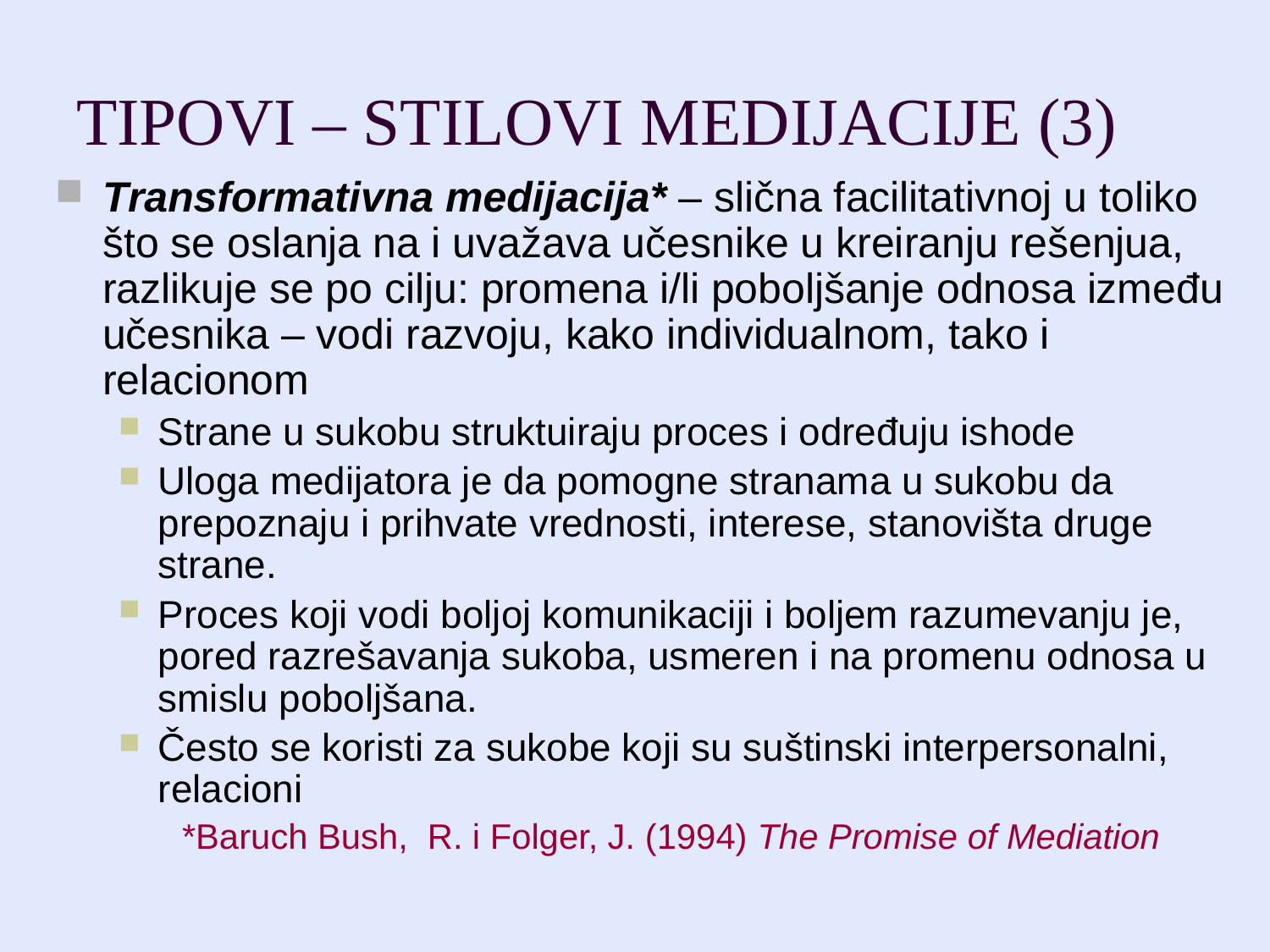

TIPOVI – STILOVI MEDIJACIJE (3)
Transformativna medijacija* – slična facilitativnoj u toliko što se oslanja na i uvažava učesnike u kreiranju rešenjua, razlikuje se po cilju: promena i/li poboljšanje odnosa između učesnika – vodi razvoju, kako individualnom, tako i relacionom
Strane u sukobu struktuiraju proces i određuju ishode
Uloga medijatora je da pomogne stranama u sukobu da prepoznaju i prihvate vrednosti, interese, stanovišta druge strane.
Proces koji vodi boljoj komunikaciji i boljem razumevanju je, pored razrešavanja sukoba, usmeren i na promenu odnosa u smislu poboljšana.
Često se koristi za sukobe koji su suštinski interpersonalni, relacioni
*Baruch Bush,  R. i Folger, J. (1994) The Promise of Mediation